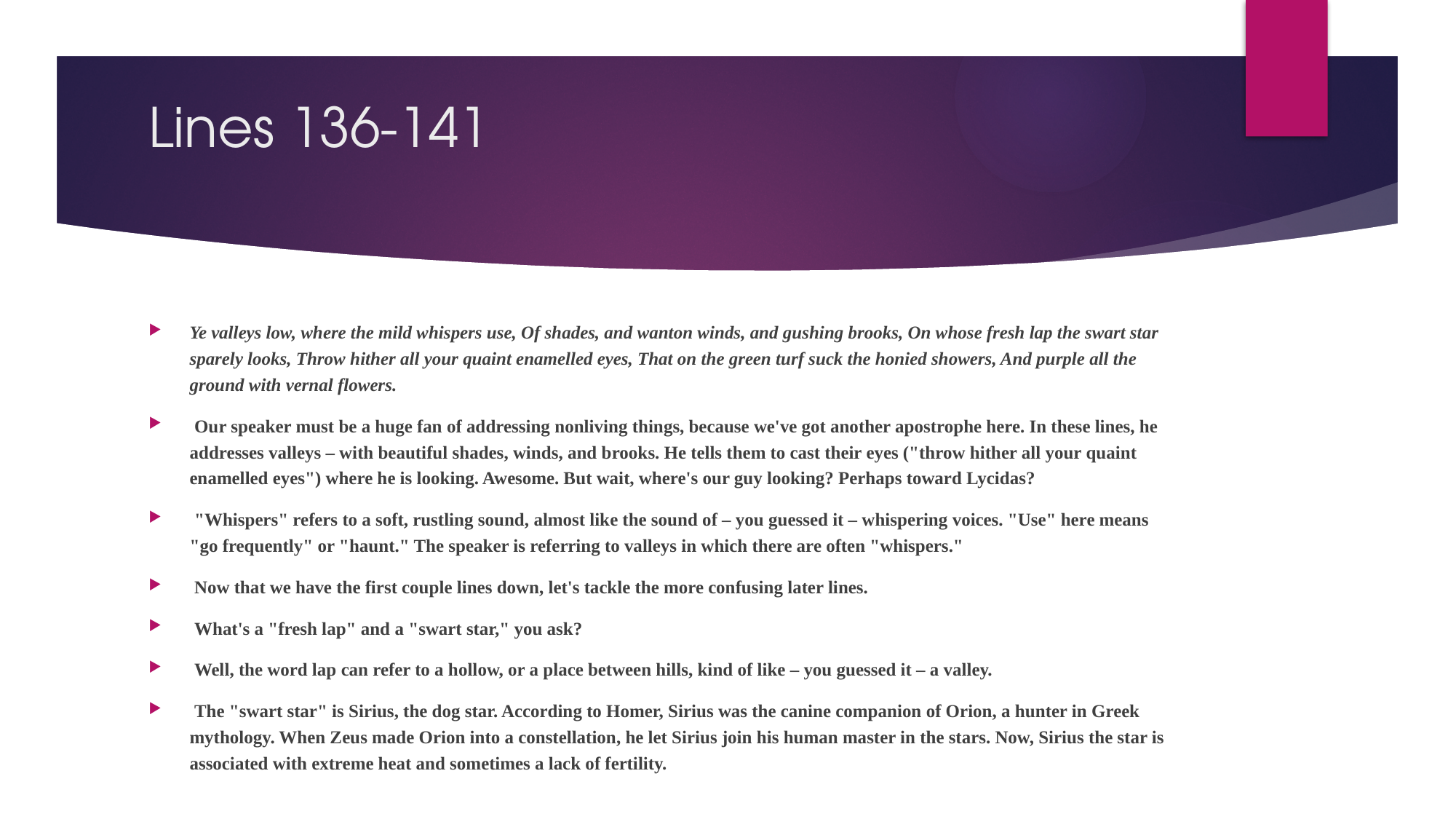

# Lines 136-141
Ye valleys low, where the mild whispers use, Of shades, and wanton winds, and gushing brooks, On whose fresh lap the swart star sparely looks, Throw hither all your quaint enamelled eyes, That on the green turf suck the honied showers, And purple all the ground with vernal flowers.
 Our speaker must be a huge fan of addressing nonliving things, because we've got another apostrophe here. In these lines, he addresses valleys – with beautiful shades, winds, and brooks. He tells them to cast their eyes ("throw hither all your quaint enamelled eyes") where he is looking. Awesome. But wait, where's our guy looking? Perhaps toward Lycidas?
 "Whispers" refers to a soft, rustling sound, almost like the sound of – you guessed it – whispering voices. "Use" here means "go frequently" or "haunt." The speaker is referring to valleys in which there are often "whispers."
 Now that we have the first couple lines down, let's tackle the more confusing later lines.
 What's a "fresh lap" and a "swart star," you ask?
 Well, the word lap can refer to a hollow, or a place between hills, kind of like – you guessed it – a valley.
 The "swart star" is Sirius, the dog star. According to Homer, Sirius was the canine companion of Orion, a hunter in Greek mythology. When Zeus made Orion into a constellation, he let Sirius join his human master in the stars. Now, Sirius the star is associated with extreme heat and sometimes a lack of fertility.